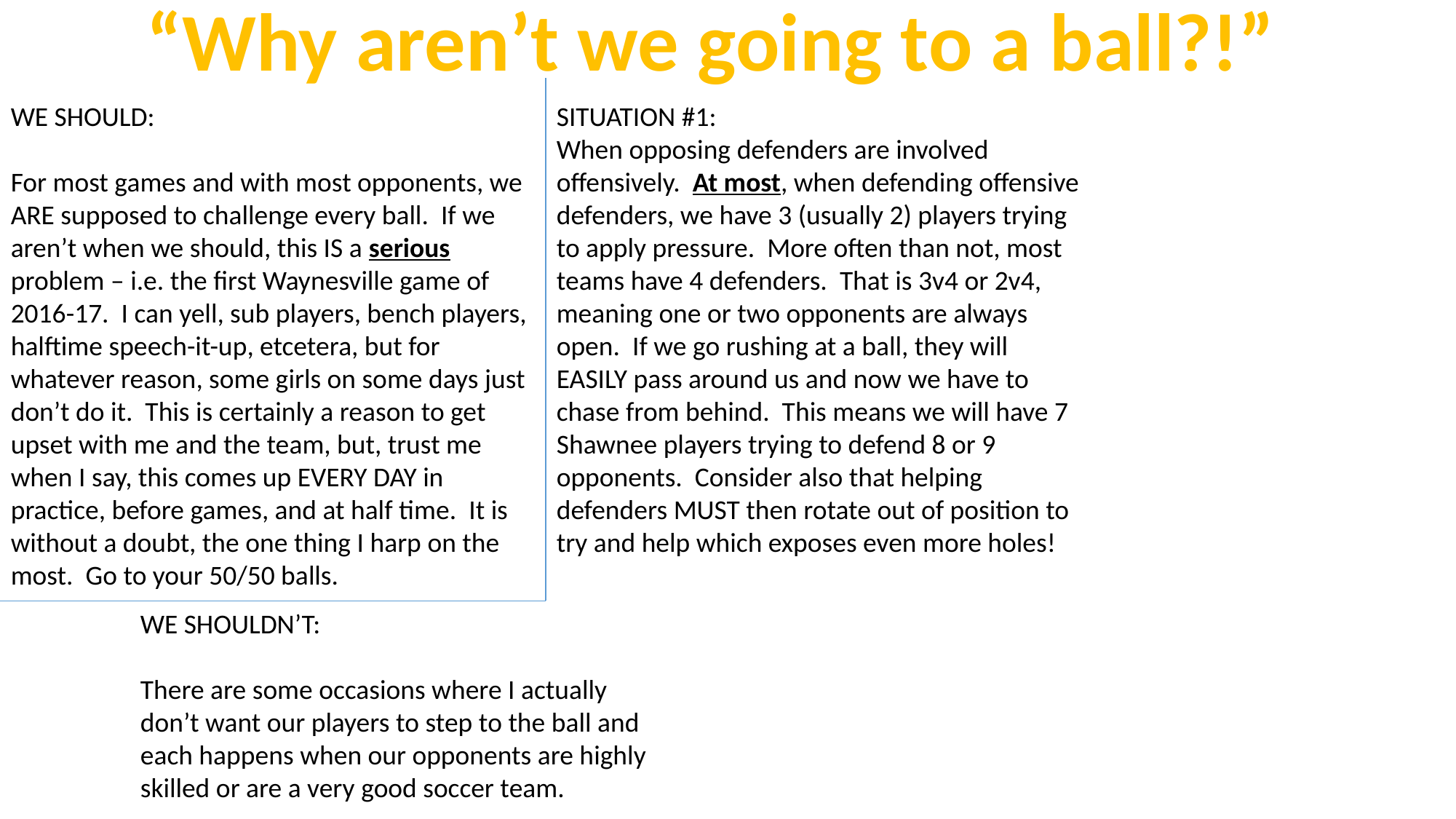

“Why aren’t we going to a ball?!”
WE SHOULD:

For most games and with most opponents, we ARE supposed to challenge every ball.  If we aren’t when we should, this IS a serious problem – i.e. the first Waynesville game of 2016-17.  I can yell, sub players, bench players, halftime speech-it-up, etcetera, but for whatever reason, some girls on some days just don’t do it.  This is certainly a reason to get upset with me and the team, but, trust me when I say, this comes up EVERY DAY in practice, before games, and at half time.  It is without a doubt, the one thing I harp on the most.  Go to your 50/50 balls.
SITUATION #1:
When opposing defenders are involved offensively.  At most, when defending offensive defenders, we have 3 (usually 2) players trying to apply pressure.  More often than not, most teams have 4 defenders.  That is 3v4 or 2v4, meaning one or two opponents are always open.  If we go rushing at a ball, they will EASILY pass around us and now we have to chase from behind.  This means we will have 7 Shawnee players trying to defend 8 or 9 opponents.  Consider also that helping defenders MUST then rotate out of position to try and help which exposes even more holes!
WE SHOULDN’T:

There are some occasions where I actually don’t want our players to step to the ball and each happens when our opponents are highly skilled or are a very good soccer team.